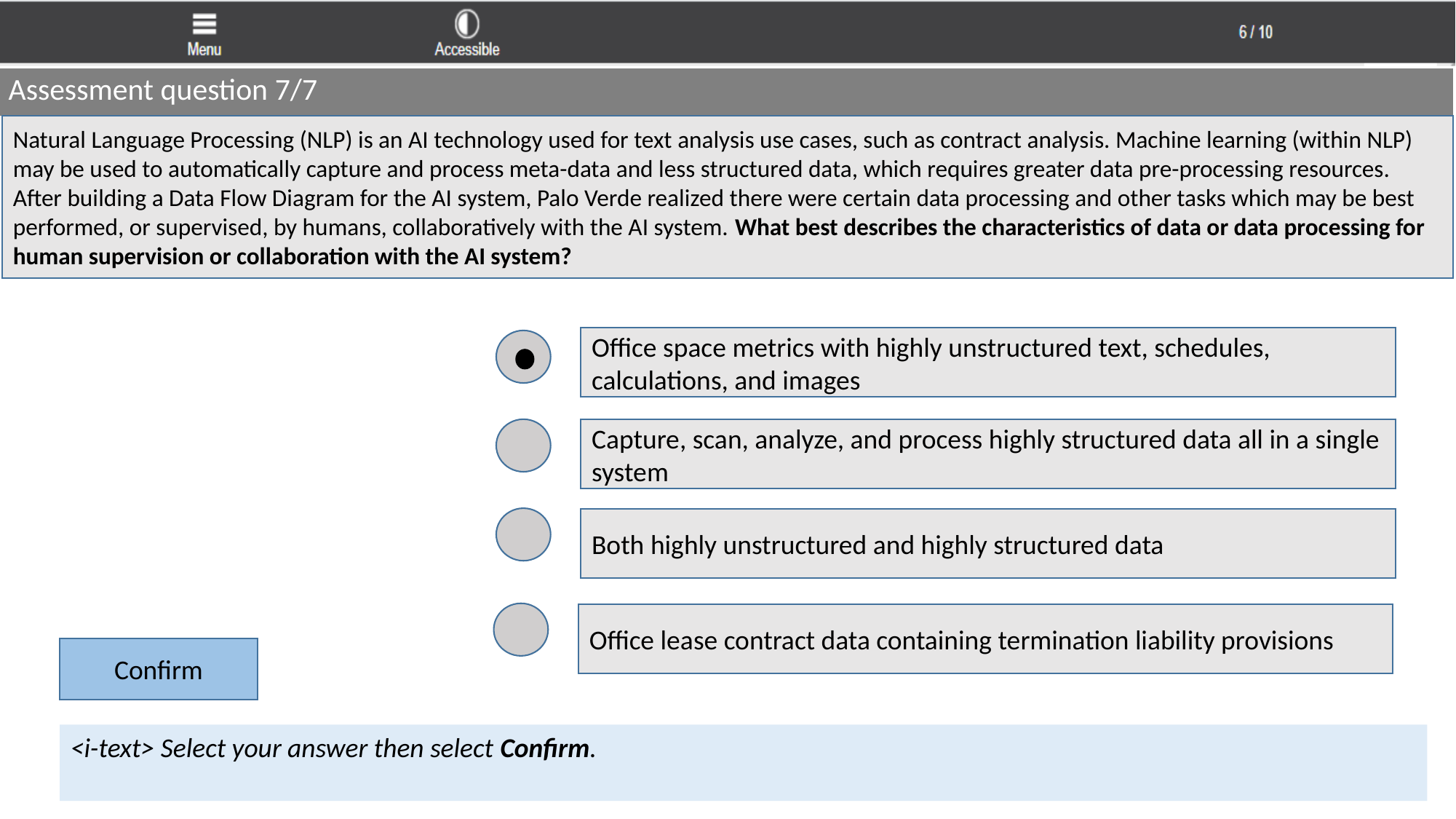

Notes to Developer:

As with all – scrambled

Scoring at end, so no immediate feedback

Assessment question 7/7

Natural Language Processing (NLP) is an AI technology used for text analysis use cases, such as contract analysis. Machine learning (within NLP) may be used to automatically capture and process meta-data and less structured data, which requires greater data pre-processing resources. After building a Data Flow Diagram for the AI system, Palo Verde realized there were certain data processing and other tasks which may be best performed, or supervised, by humans, collaboratively with the AI system. What best describes the characteristics of data or data processing for human supervision or collaboration with the AI system?
Office space metrics with highly unstructured text, schedules, calculations, and images

Capture, scan, analyze, and process highly structured data all in a single system

Both highly unstructured and highly structured data

Office lease contract data containing termination liability provisions
Confirm
<i-text> Select your answer then select Confirm.